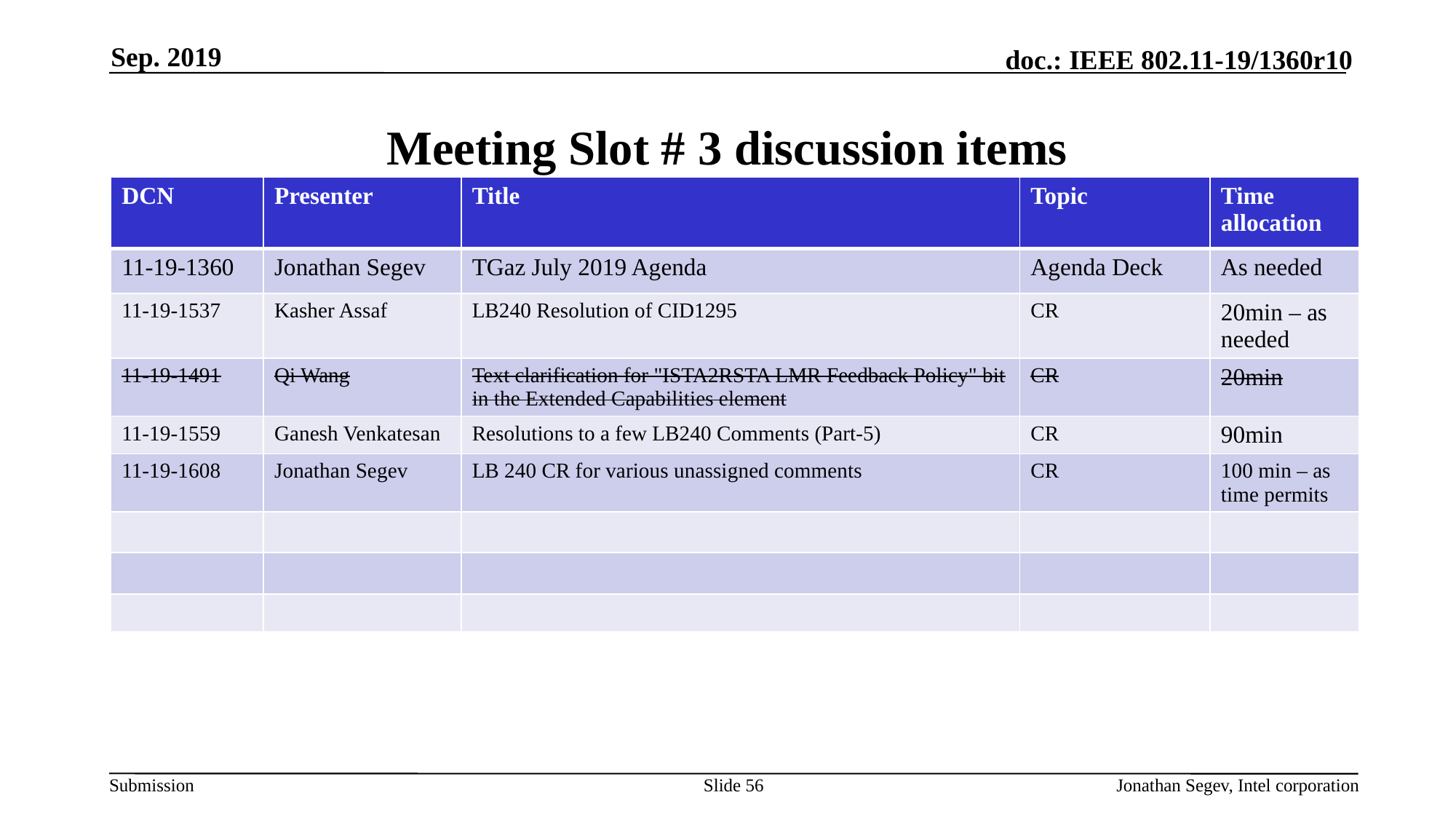

Sep. 2019
# Meeting Slot # 3 discussion items
| DCN | Presenter | Title | Topic | Time allocation |
| --- | --- | --- | --- | --- |
| 11-19-1360 | Jonathan Segev | TGaz July 2019 Agenda | Agenda Deck | As needed |
| 11-19-1537 | Kasher Assaf | LB240 Resolution of CID1295 | CR | 20min – as needed |
| 11-19-1491 | Qi Wang | Text clarification for "ISTA2RSTA LMR Feedback Policy" bit in the Extended Capabilities element | CR | 20min |
| 11-19-1559 | Ganesh Venkatesan | Resolutions to a few LB240 Comments (Part-5) | CR | 90min |
| 11-19-1608 | Jonathan Segev | LB 240 CR for various unassigned comments | CR | 100 min – as time permits |
|  |  |  |  |  |
|  |  |  |  |  |
|  |  |  |  |  |
Slide 56
Jonathan Segev, Intel corporation